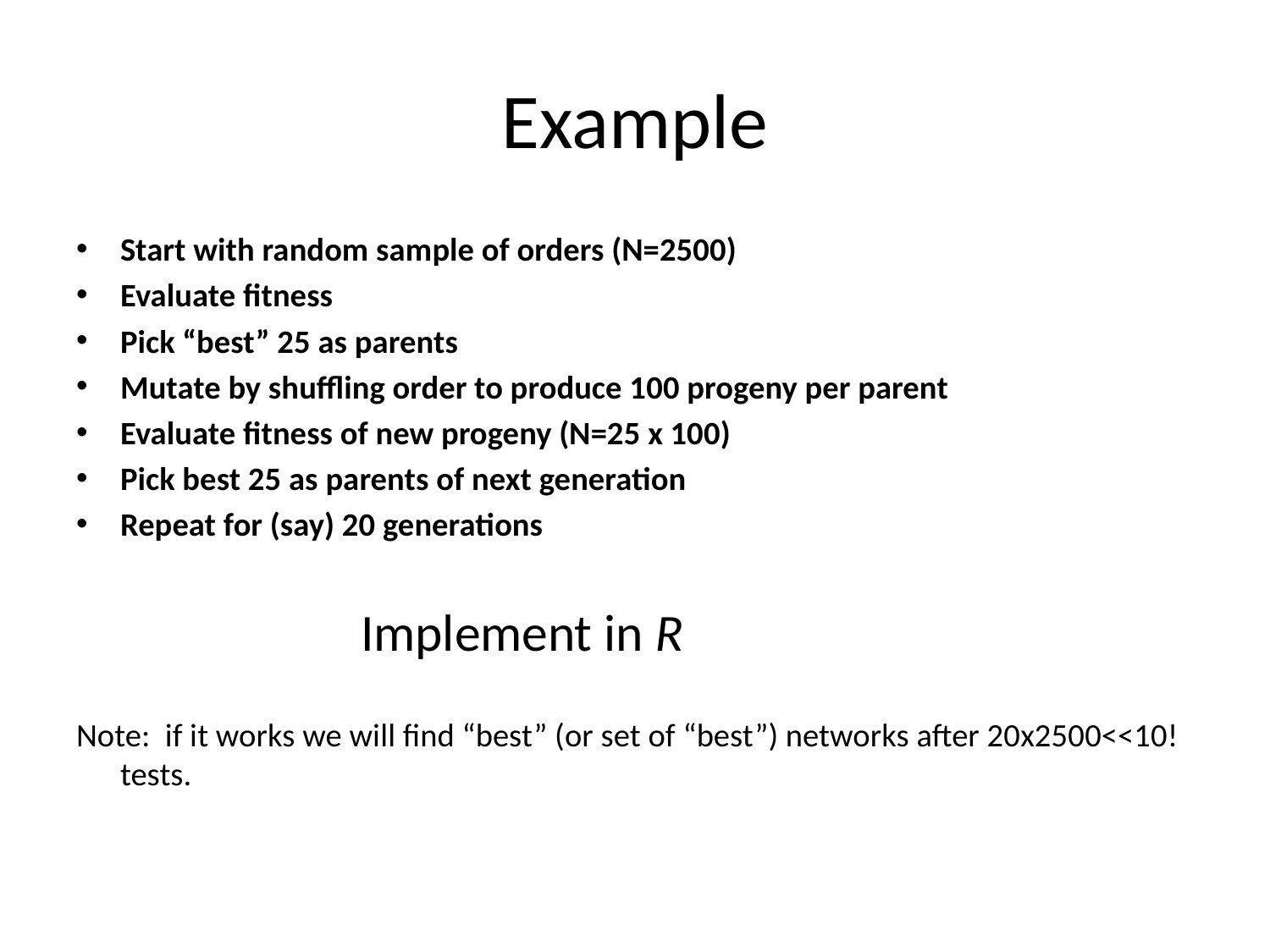

# Example
Start with random sample of orders (N=2500)
Evaluate fitness
Pick “best” 25 as parents
Mutate by shuffling order to produce 100 progeny per parent
Evaluate fitness of new progeny (N=25 x 100)
Pick best 25 as parents of next generation
Repeat for (say) 20 generations

                        Implement in R

Note:  if it works we will find “best” (or set of “best”) networks after 20x2500<<10! tests.